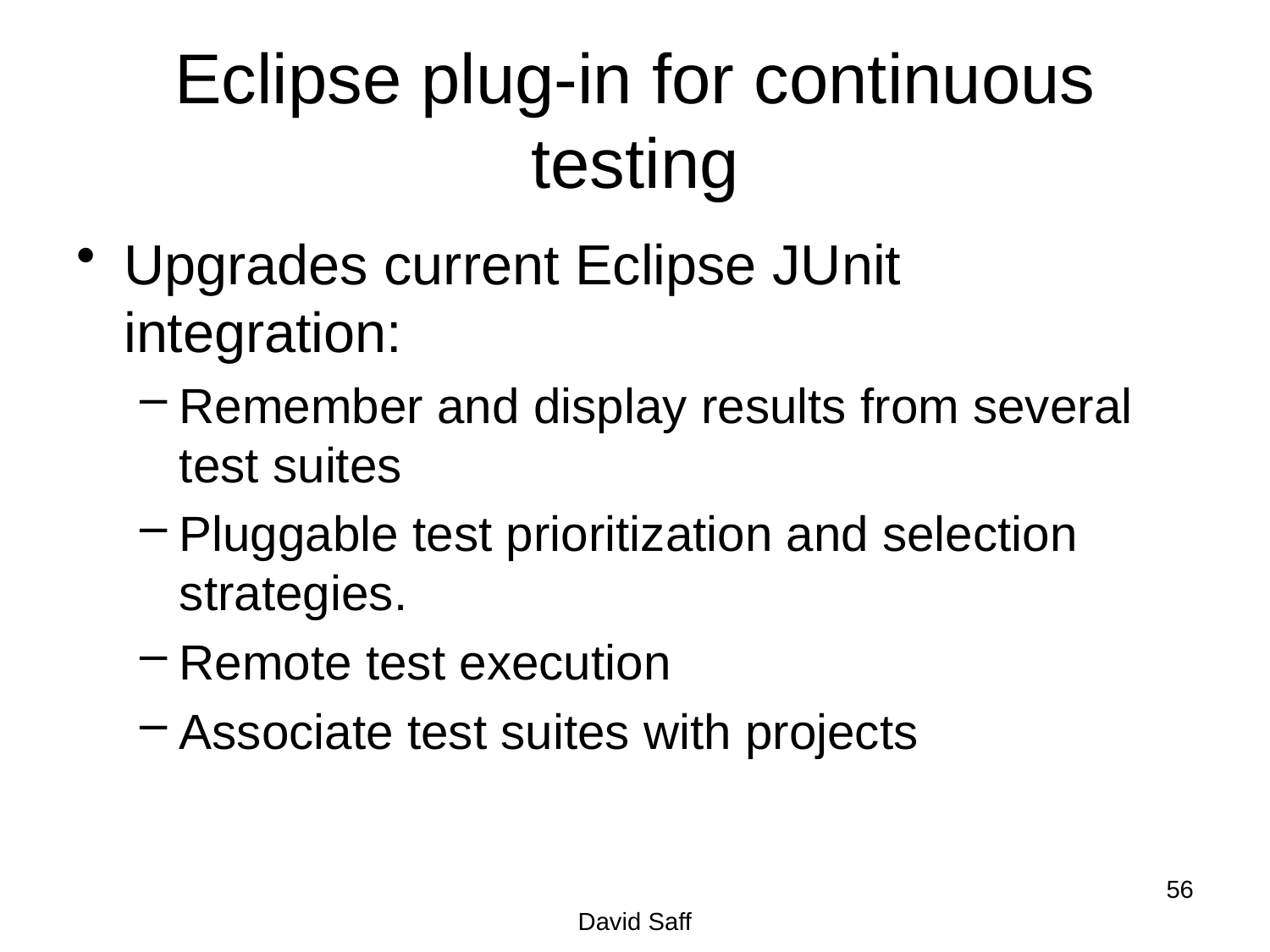

# Eclipse plug-in for continuous testing
Upgrades current Eclipse JUnit integration:
Remember and display results from several test suites
Pluggable test prioritization and selection strategies.
Remote test execution
Associate test suites with projects

56
David Saff